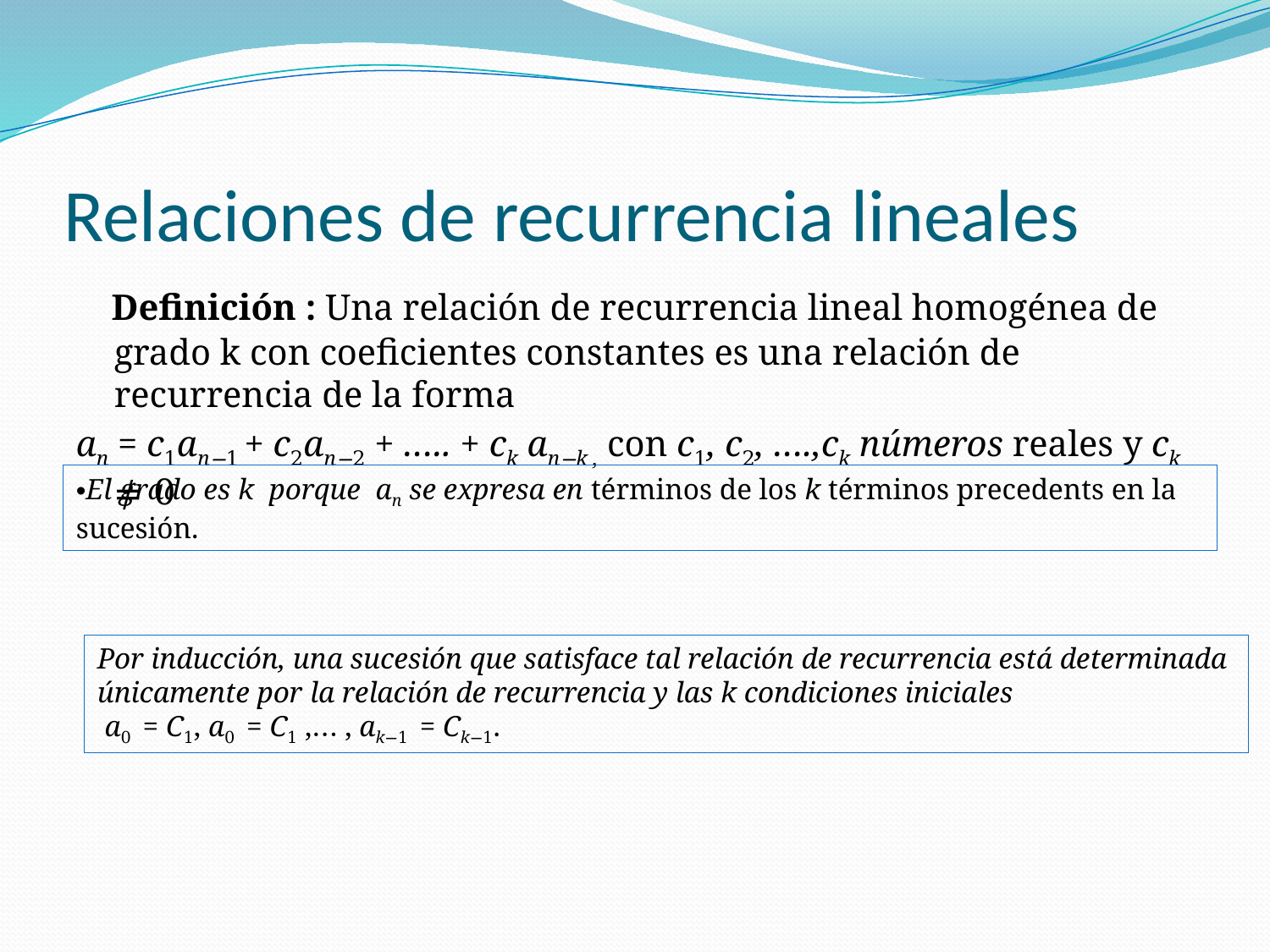

# Relaciones de recurrencia lineales
   Definición : Una relación de recurrencia lineal homogénea de grado k con coeficientes constantes es una relación de recurrencia de la forma
an = c1an−1 + c2an−2 + ….. + ck an−k , con c1, c2, ….,ck números reales y ck ≠ 0
El grado es k  porque  an se expresa en términos de los k términos precedents en la sucesión.
Por inducción, una sucesión que satisface tal relación de recurrencia está determinada únicamente por la relación de recurrencia y las k condiciones iniciales
 a0  = C1, a0  = C1 ,… , ak−1  = Ck−1.